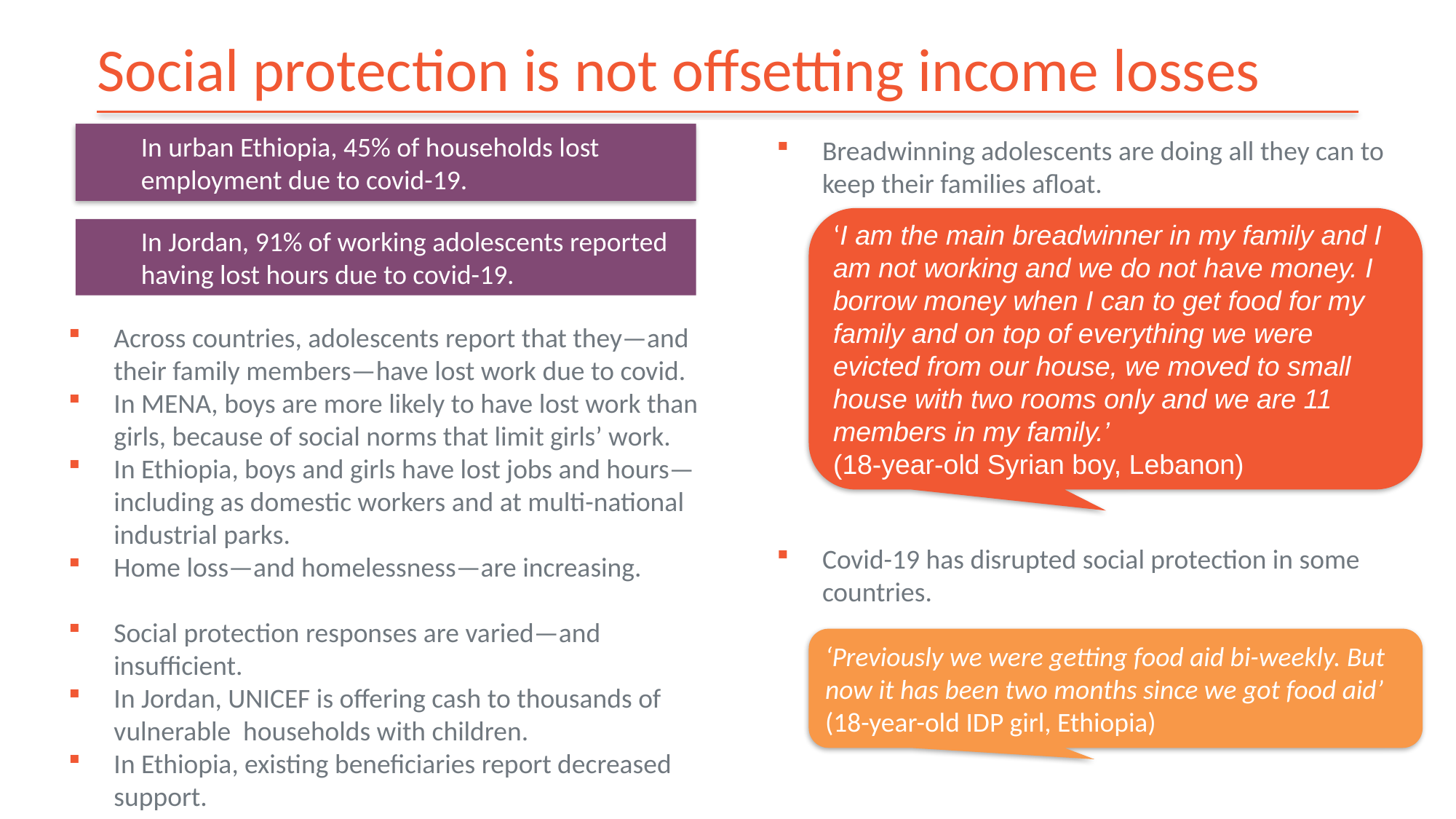

# Social protection is not offsetting income losses
In urban Ethiopia, 45% of households lost employment due to covid-19.
Breadwinning adolescents are doing all they can to keep their families afloat.
‘I am the main breadwinner in my family and I am not working and we do not have money. I borrow money when I can to get food for my family and on top of everything we were evicted from our house, we moved to small house with two rooms only and we are 11 members in my family.’
(18-year-old Syrian boy, Lebanon)
In Jordan, 91% of working adolescents reported having lost hours due to covid-19.
Across countries, adolescents report that they—and their family members—have lost work due to covid.
In MENA, boys are more likely to have lost work than girls, because of social norms that limit girls’ work.
In Ethiopia, boys and girls have lost jobs and hours—including as domestic workers and at multi-national industrial parks.
Home loss—and homelessness—are increasing.

Social protection responses are varied—and insufficient.
In Jordan, UNICEF is offering cash to thousands of vulnerable  households with children.
In Ethiopia, existing beneficiaries report decreased support.

Covid-19 has disrupted social protection in some countries.
‘Previously we were getting food aid bi-weekly. But now it has been two months since we got food aid’ (18-year-old IDP girl, Ethiopia)